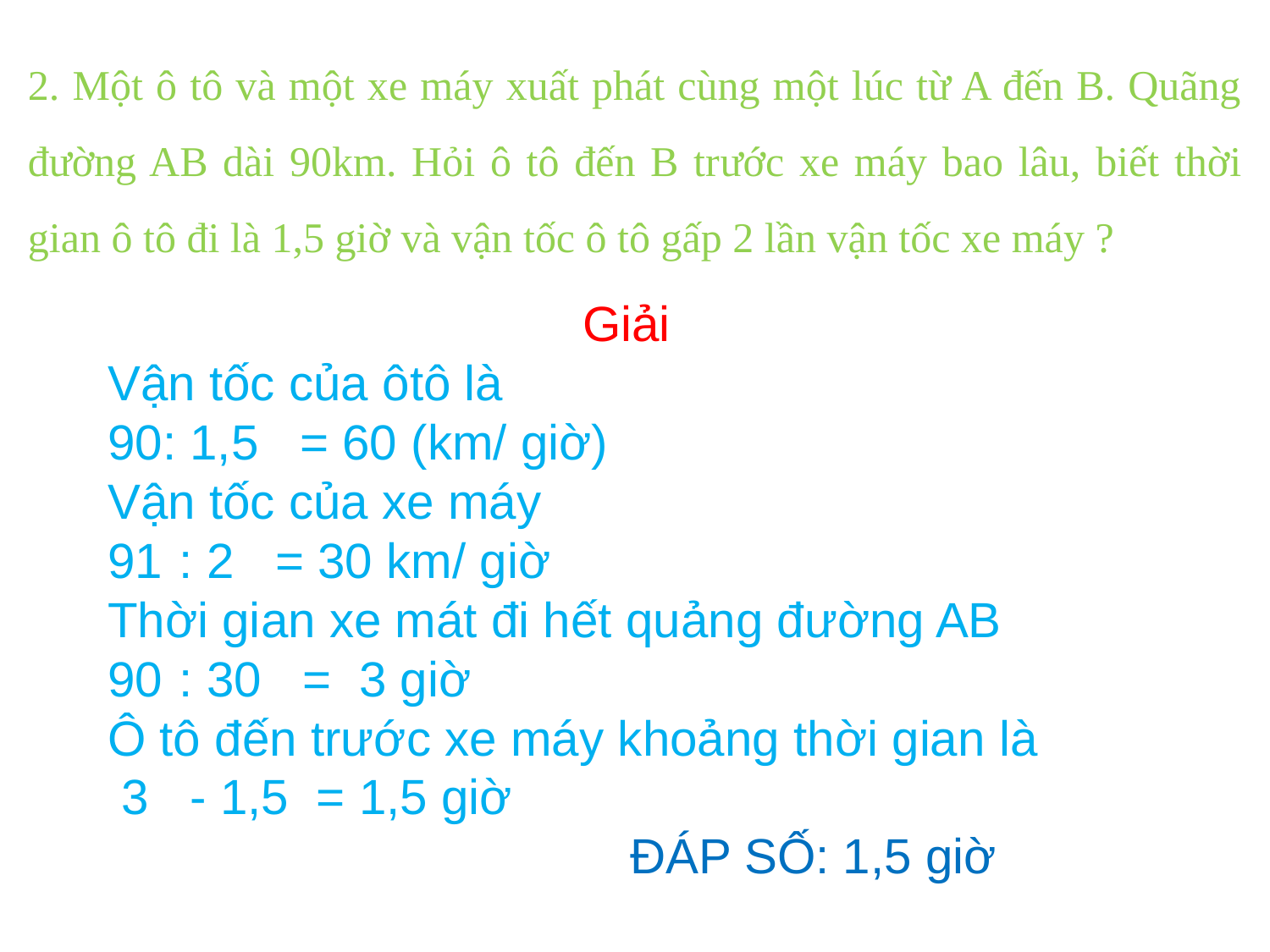

2. Một ô tô và một xe máy xuất phát cùng một lúc từ A đến B. Quãng đường AB dài 90km. Hỏi ô tô đến B trước xe máy bao lâu, biết thời gian ô tô đi là 1,5 giờ và vận tốc ô tô gấp 2 lần vận tốc xe máy ?
Giải
Vận tốc của ôtô là
: 1,5   = 60 (km/ giờ)
Vận tốc của xe máy
: 2   = 30 km/ giờ
Thời gian xe mát đi hết quảng đường AB
: 30   =  3 giờ
Ô tô đến trước xe máy khoảng thời gian là
 3   - 1,5  = 1,5 giờ
                                      ĐÁP SỐ: 1,5 giờ